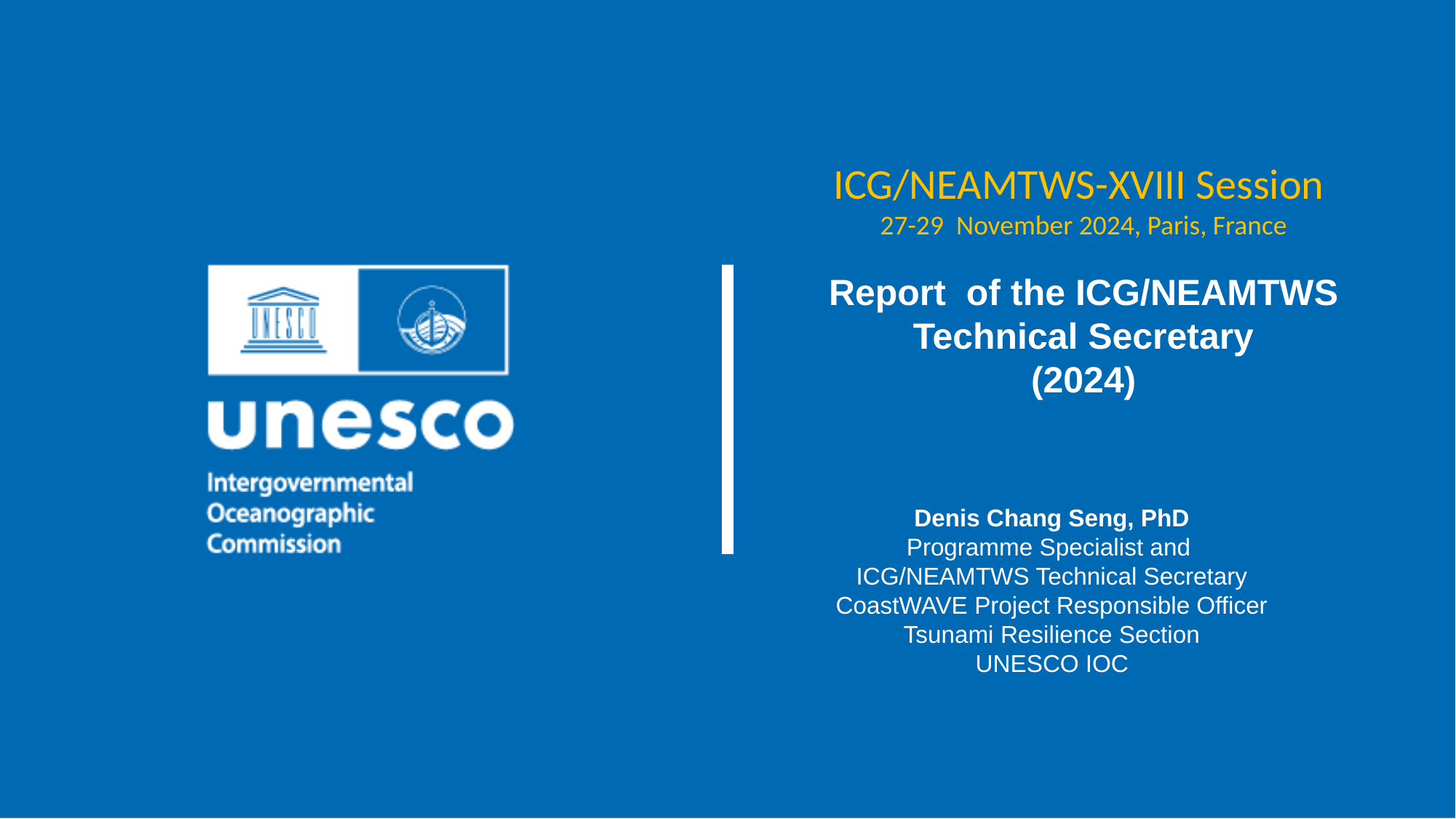

ICG/NEAMTWS-XVIII Session
27-29  November 2024, Paris, France
Report  of the ICG/NEAMTWS
 Technical Secretary
(2024)
Denis Chang Seng, PhD
Programme Specialist and
ICG/NEAMTWS Technical Secretary
CoastWAVE Project Responsible Officer
Tsunami Resilience Section
UNESCO IOC